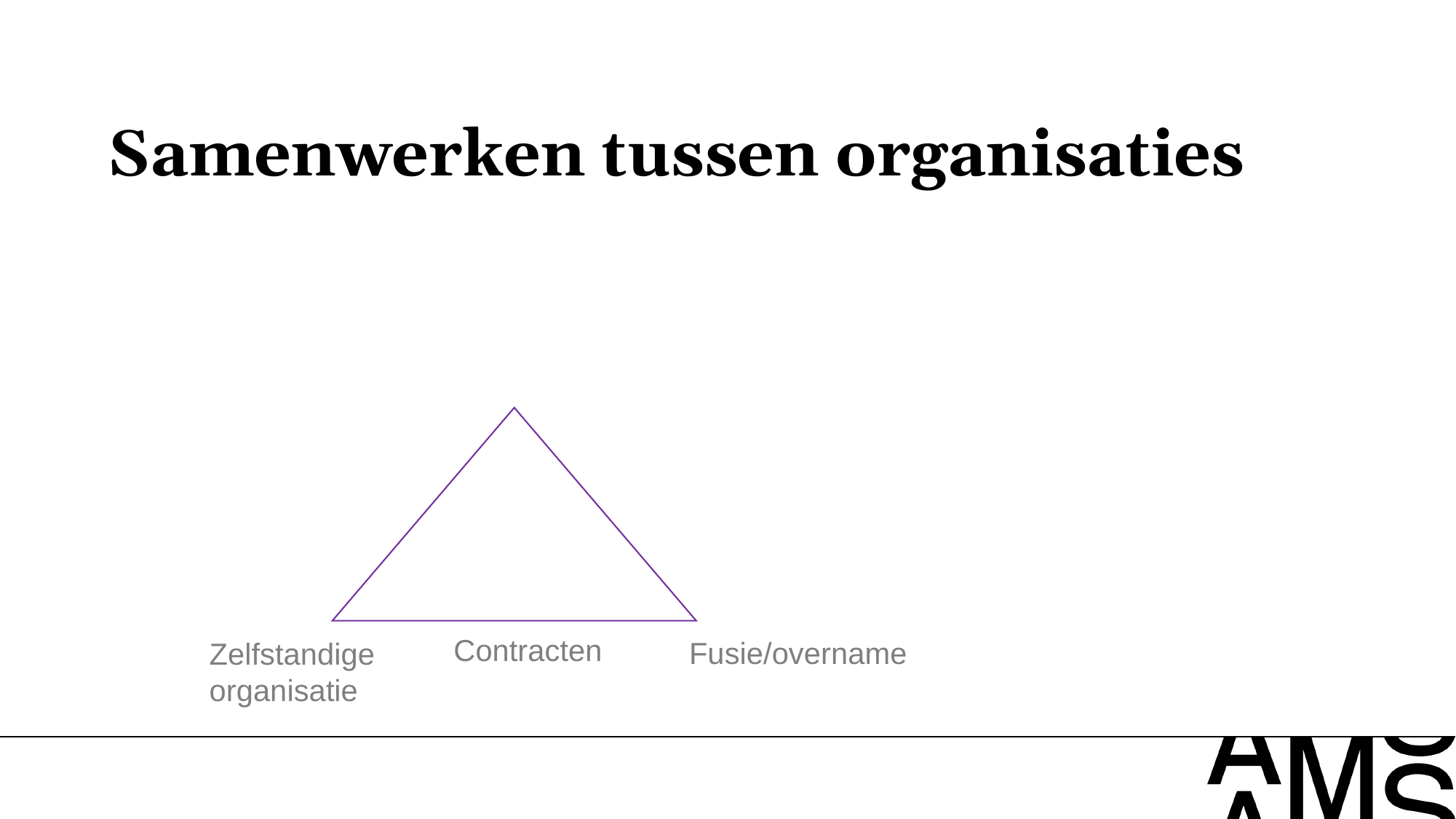

Samenwerken tussen organisaties

Contracten
Fusie/overname
Zelfstandige
organisatie